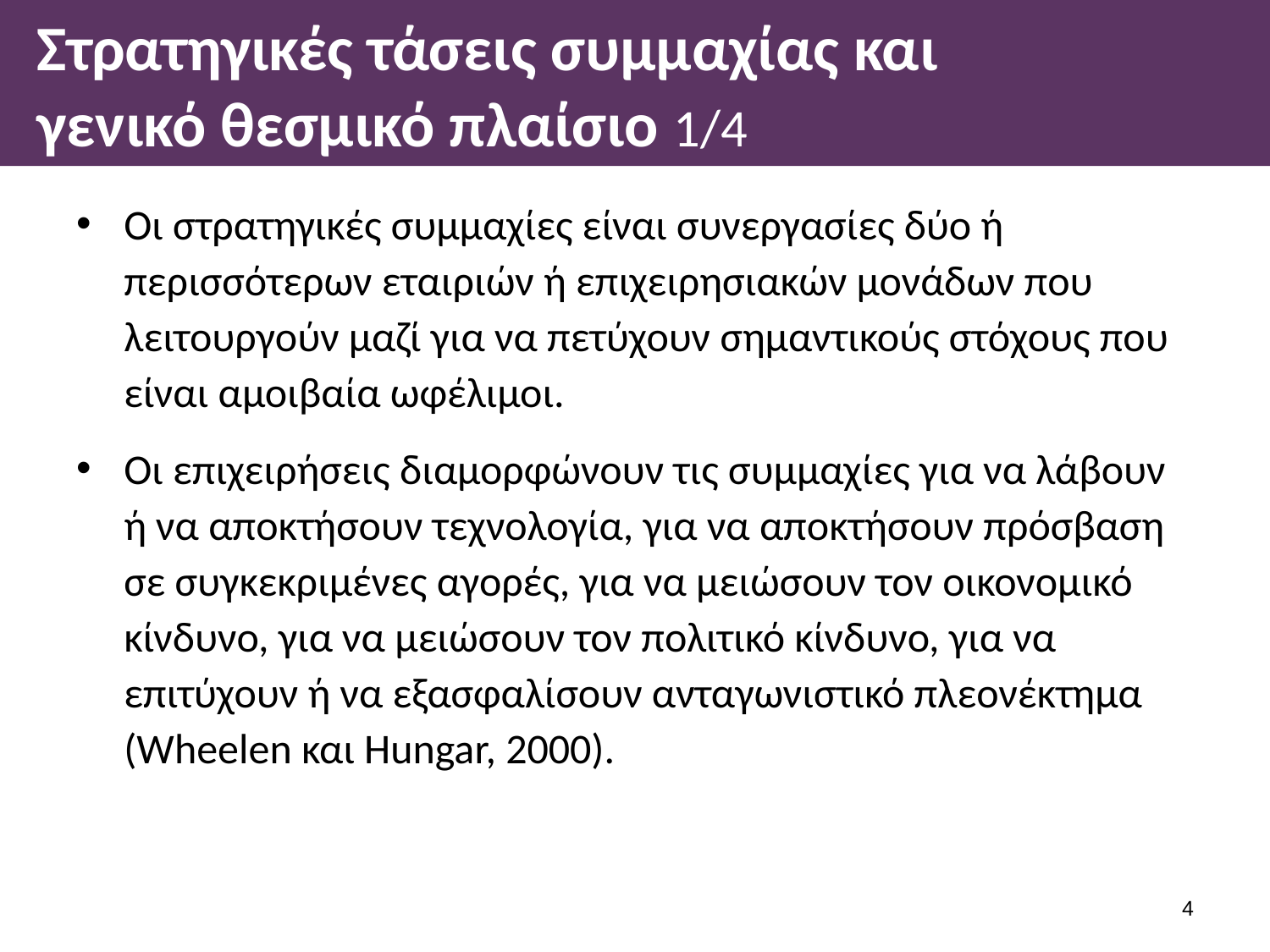

# Στρατηγικές τάσεις συμμαχίας και γενικό θεσμικό πλαίσιο 1/4
Οι στρατηγικές συμμαχίες είναι συνεργασίες δύο ή περισσότερων εταιριών ή επιχειρησιακών μονάδων που λειτουργούν μαζί για να πετύχουν σημαντικούς στόχους που είναι αμοιβαία ωφέλιμοι.
Οι επιχειρήσεις διαμορφώνουν τις συμμαχίες για να λάβουν ή να αποκτήσουν τεχνολογία, για να αποκτήσουν πρόσβαση σε συγκεκριμένες αγορές, για να μειώσουν τον οικονομικό κίνδυνο, για να μειώσουν τον πολιτικό κίνδυνο, για να επιτύχουν ή να εξασφαλίσουν ανταγωνιστικό πλεονέκτημα (Wheelen και Hungar, 2000).
4